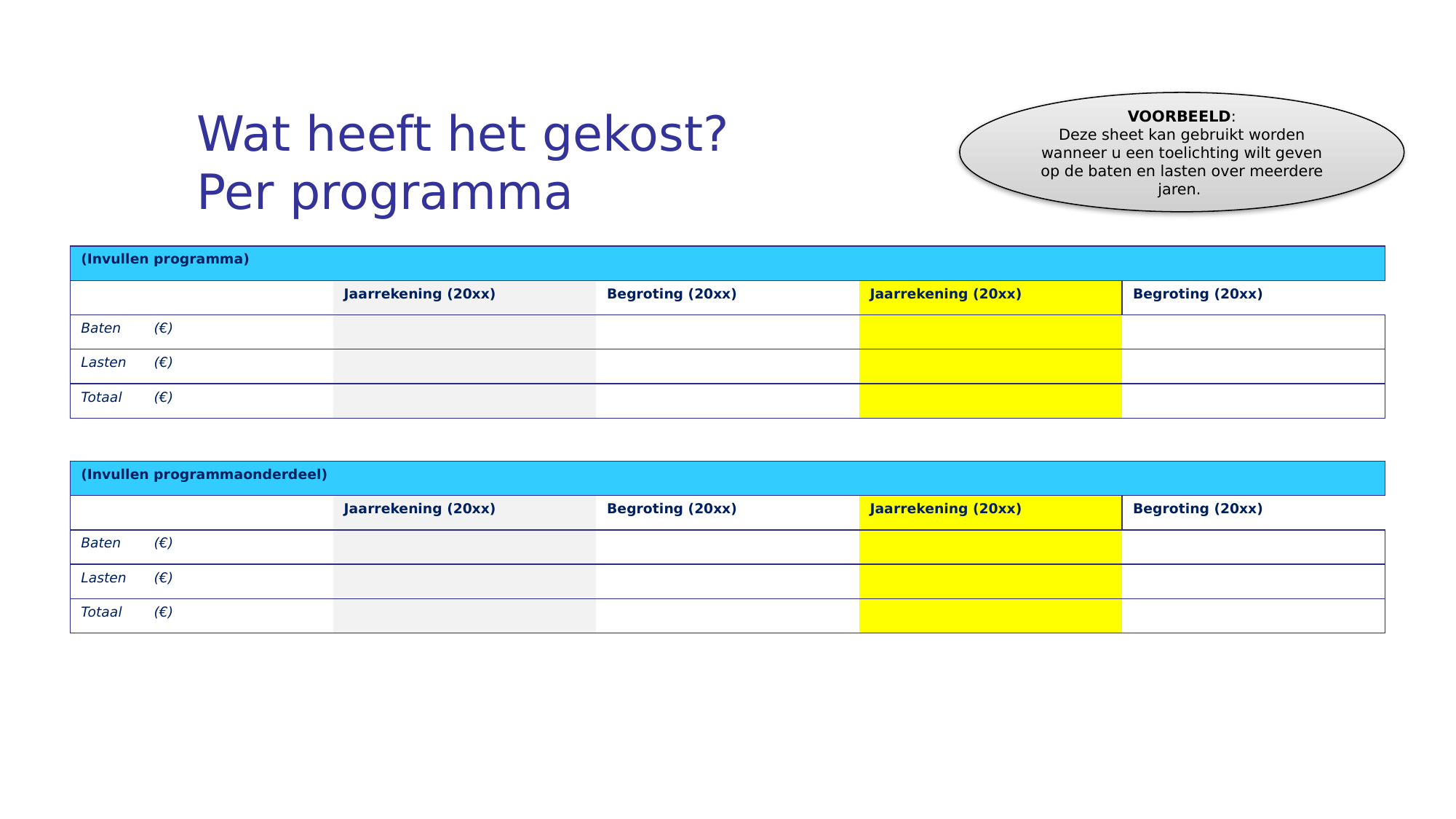

# Wat heeft het gekost? Per programma
VOORBEELD:
Deze sheet kan gebruikt worden wanneer u een toelichting wilt geven op de baten en lasten over meerdere jaren.
| (Invullen programma) |  |  |  |  |  |
| --- | --- | --- | --- | --- | --- |
|  |  | Jaarrekening (20xx) | Begroting (20xx) | Jaarrekening (20xx) | Begroting (20xx) |
| Baten | (€) |  |  |  |  |
| Lasten | (€) |  |  |  |  |
| Totaal | (€) |  |  |  |  |
| (Invullen programmaonderdeel) |  |  |  |  |  |
| --- | --- | --- | --- | --- | --- |
|  |  | Jaarrekening (20xx) | Begroting (20xx) | Jaarrekening (20xx) | Begroting (20xx) |
| Baten | (€) |  |  |  |  |
| Lasten | (€) |  |  |  |  |
| Totaal | (€) |  |  |  |  |